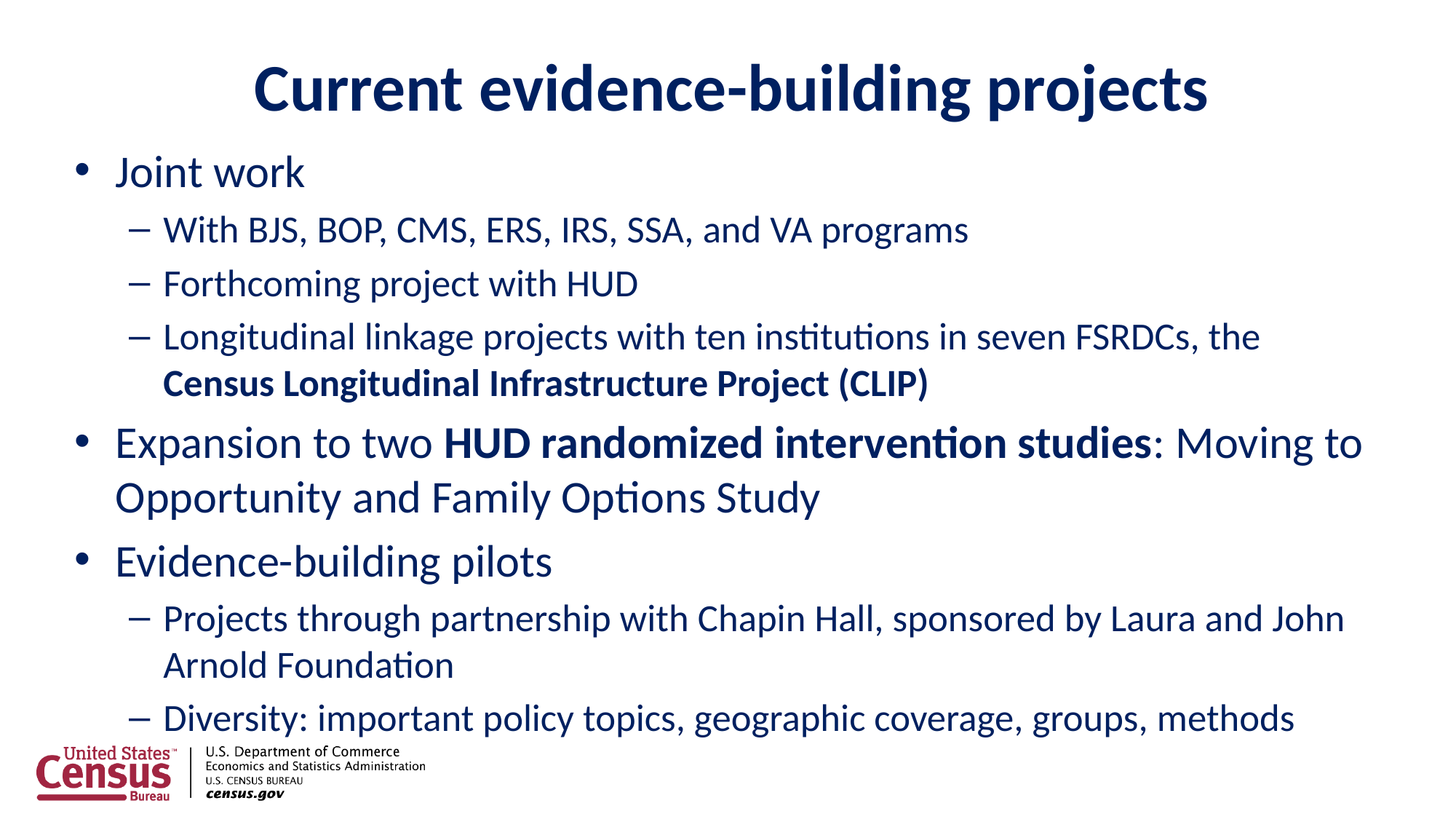

# Current evidence-building projects
Joint work
With BJS, BOP, CMS, ERS, IRS, SSA, and VA programs
Forthcoming project with HUD
Longitudinal linkage projects with ten institutions in seven FSRDCs, the Census Longitudinal Infrastructure Project (CLIP)
Expansion to two HUD randomized intervention studies: Moving to Opportunity and Family Options Study
Evidence-building pilots
Projects through partnership with Chapin Hall, sponsored by Laura and John Arnold Foundation
Diversity: important policy topics, geographic coverage, groups, methods